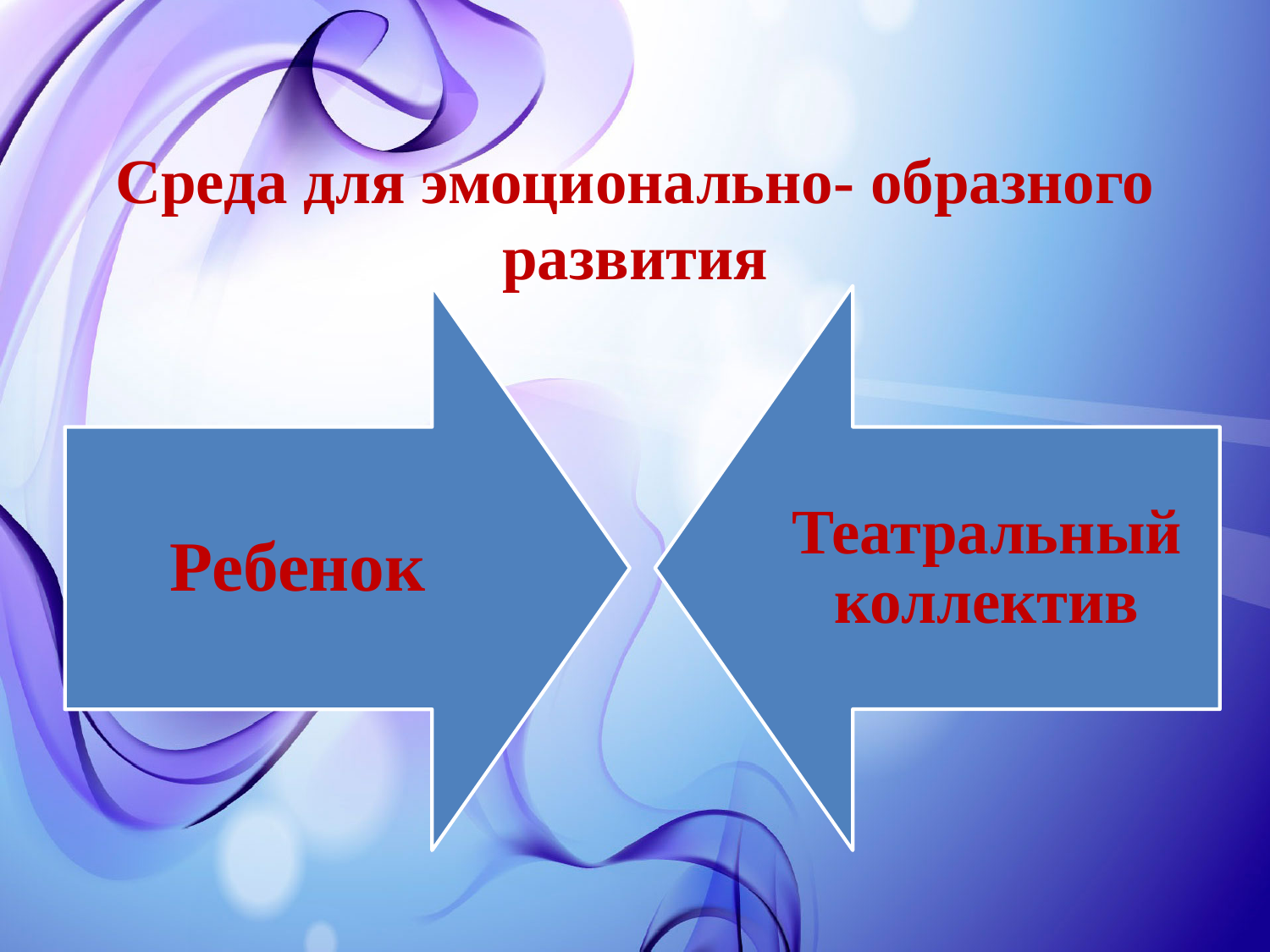

# Среда для эмоционально- образного развития
Ребенок
Театральный коллектив